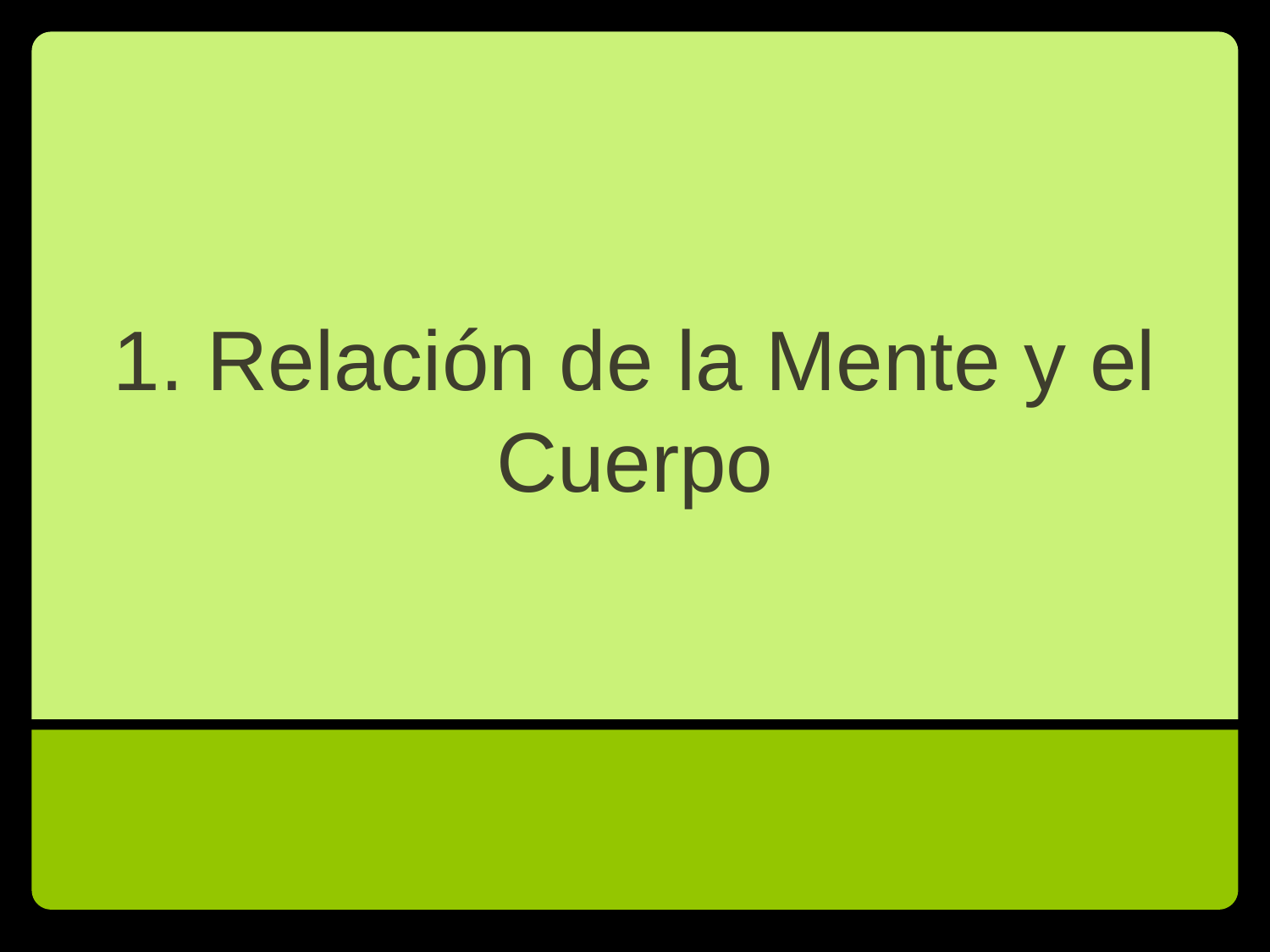

# 1. Relación de la Mente y el Cuerpo